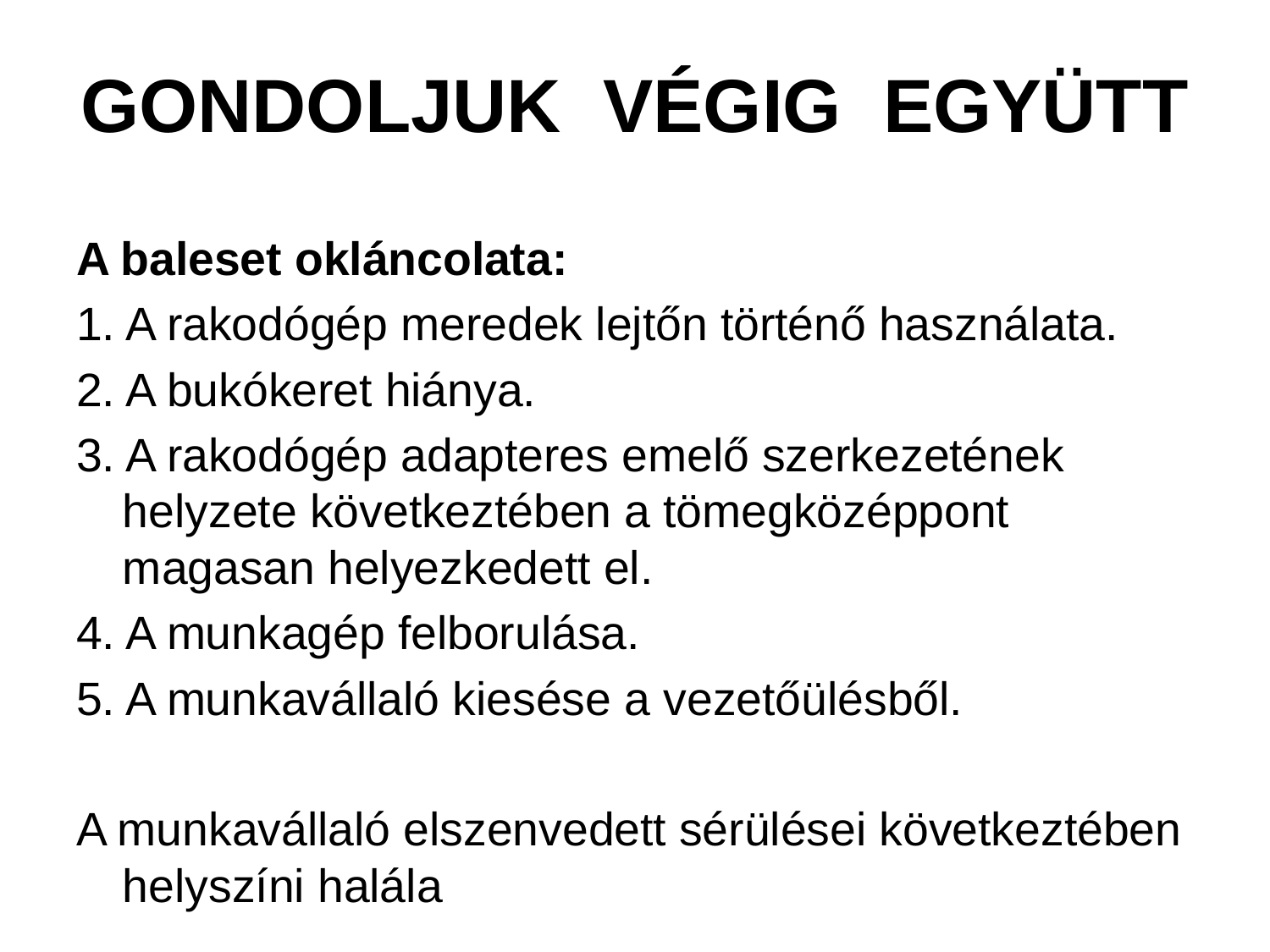

# GONDOLJUK  VÉGIG  EGYÜTT
A baleset okláncolata:
1. A rakodógép meredek lejtőn történő használata.
2. A bukókeret hiánya.
3. A rakodógép adapteres emelő szerkezetének helyzete következtében a tömegközéppont magasan helyezkedett el.
4. A munkagép felborulása.
5. A munkavállaló kiesése a vezetőülésből.

A munkavállaló elszenvedett sérülései következtében helyszíni halála